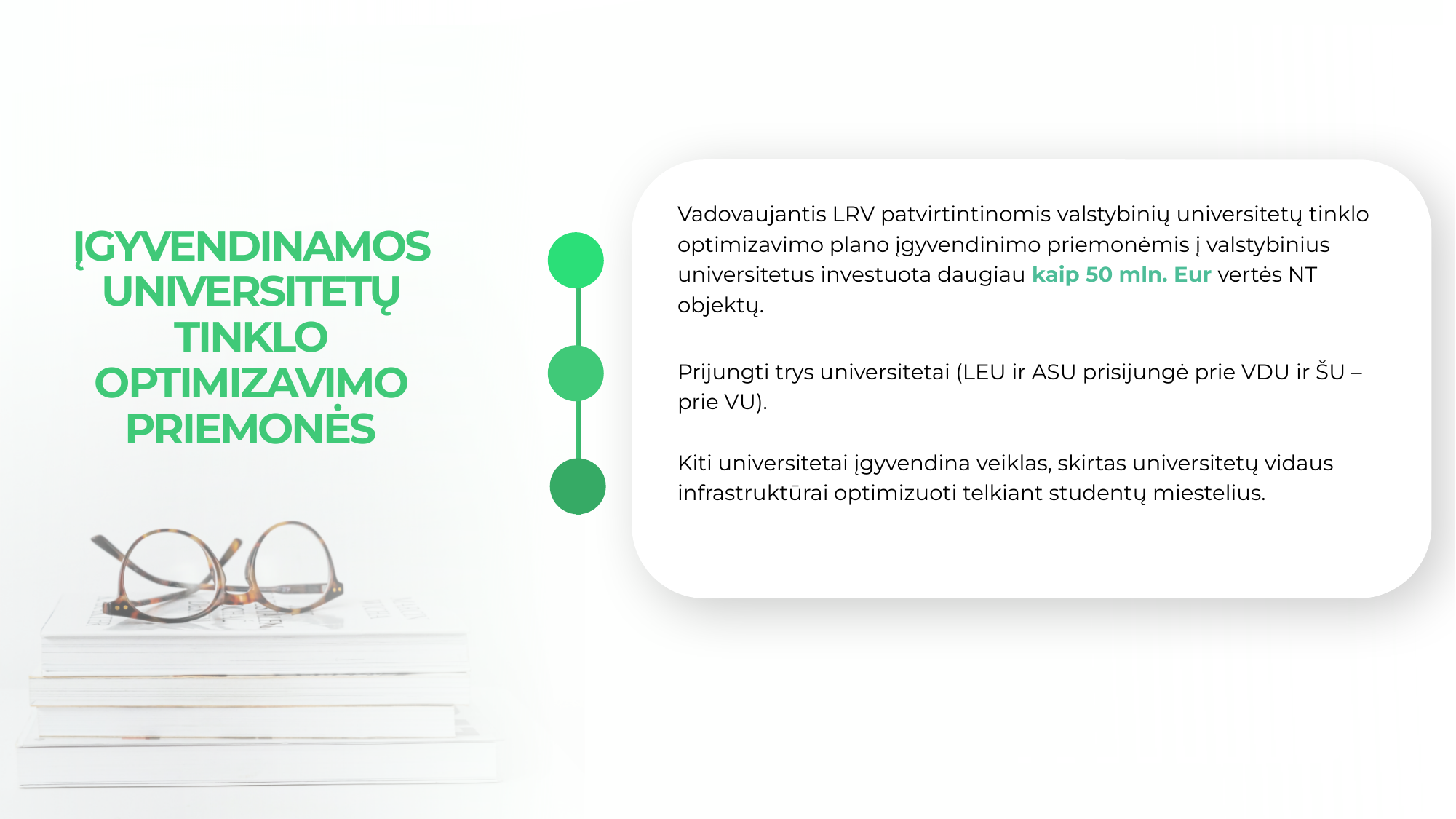

ĮGYVENDINAMOS UNIVERSITETŲ TINKLO OPTIMIZAVIMO PRIEMONĖS

Vadovaujantis LRV patvirtintinomis valstybinių universitetų tinklo optimizavimo plano įgyvendinimo priemonėmis į valstybinius universitetus investuota daugiau kaip 50 mln. Eur vertės NT objektų.

Prijungti trys universitetai (LEU ir ASU prisijungė prie VDU ir ŠU – prie VU).

Kiti universitetai įgyvendina veiklas, skirtas universitetų vidaus infrastruktūrai optimizuoti telkiant studentų miestelius.